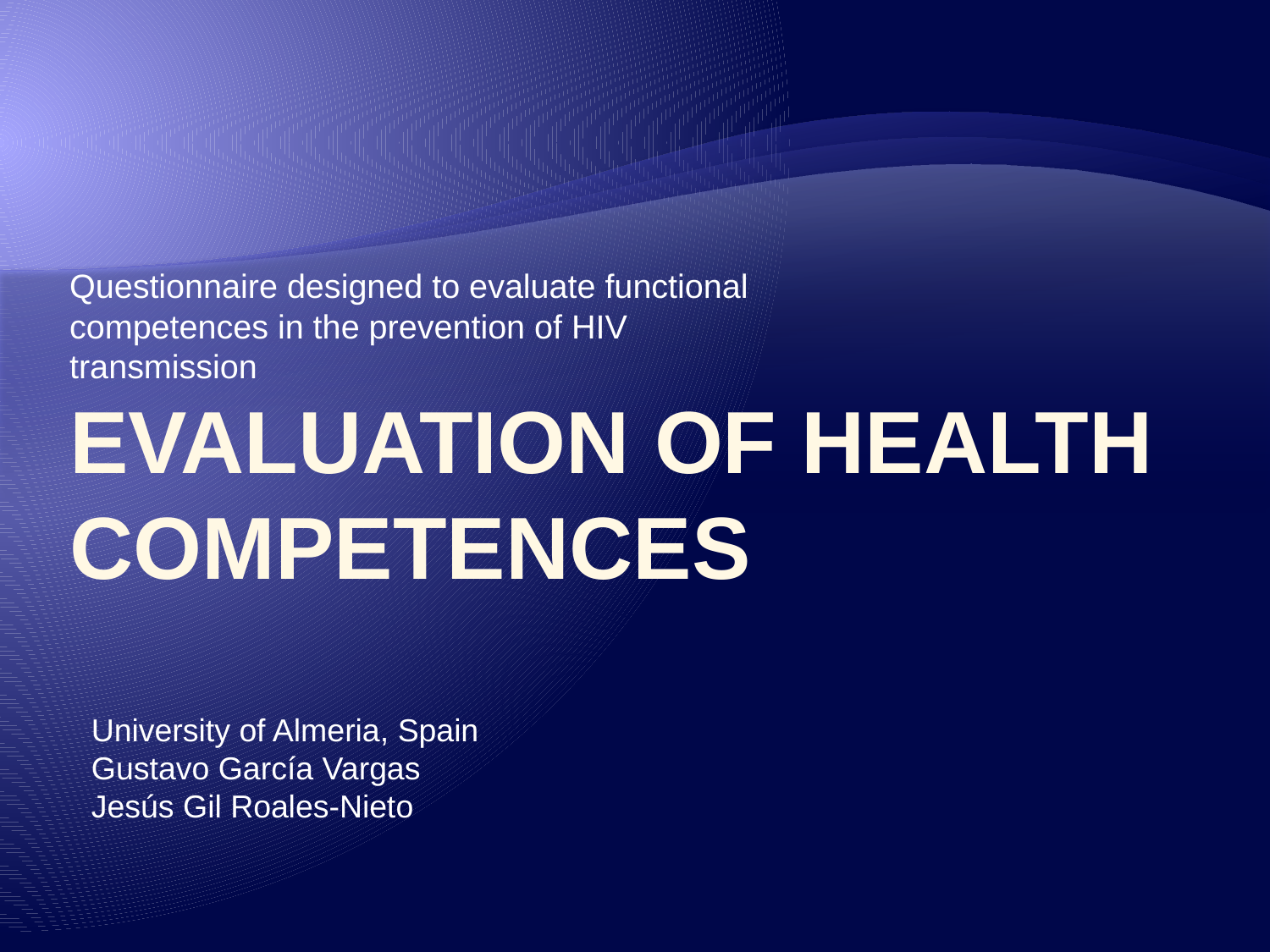

Questionnaire designed to evaluate functional competences in the prevention of HIV transmission
# Evaluation of Health Competences
University of Almeria, Spain
Gustavo García Vargas
Jesús Gil Roales-Nieto